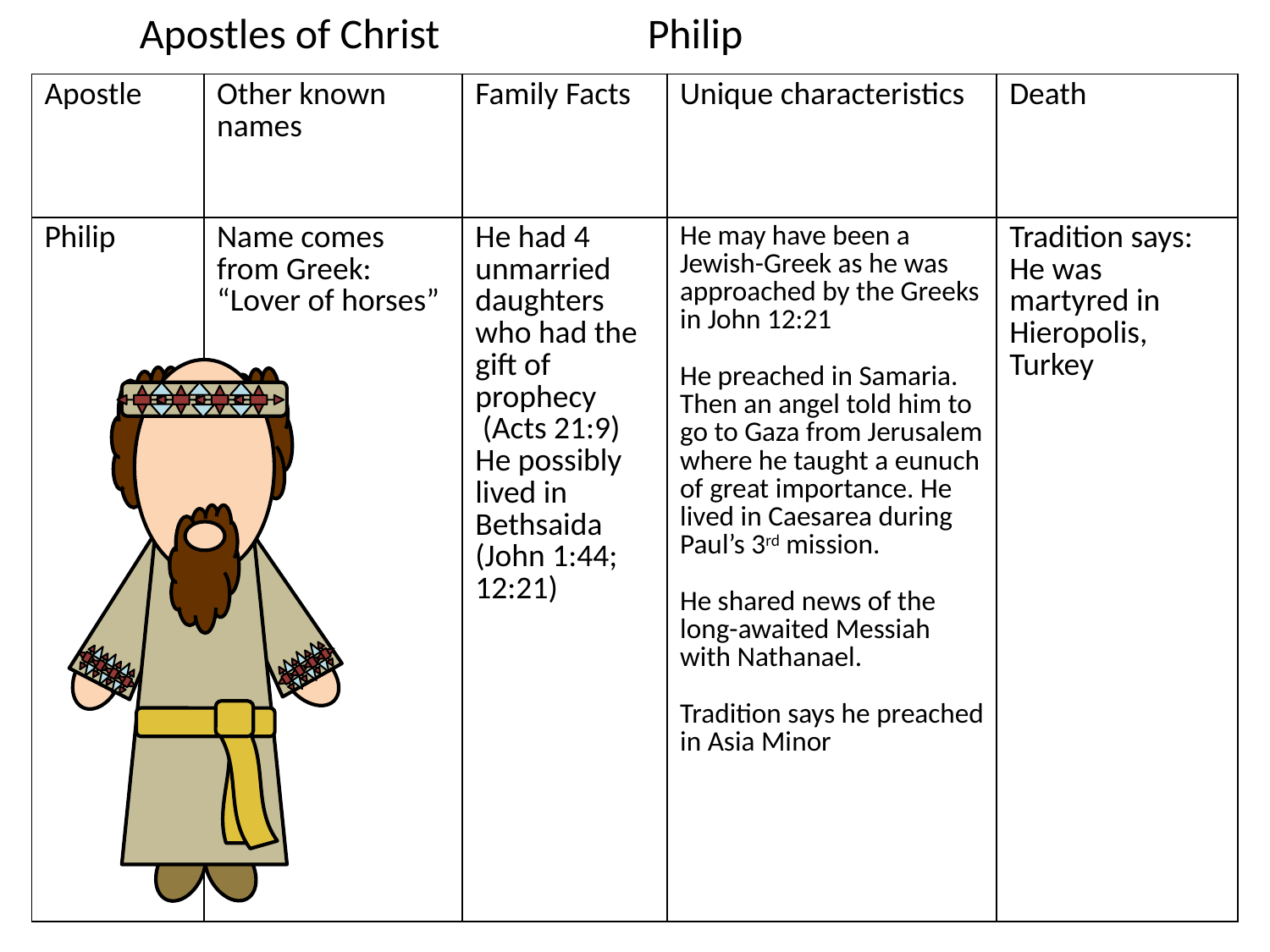

Apostles of Christ		Philip
| Apostle | Other known names | Family Facts | Unique characteristics | Death |
| --- | --- | --- | --- | --- |
| Philip | Name comes from Greek: “Lover of horses” | He had 4 unmarried daughters who had the gift of prophecy (Acts 21:9) He possibly lived in Bethsaida (John 1:44; 12:21) | He may have been a Jewish-Greek as he was approached by the Greeks in John 12:21 He preached in Samaria. Then an angel told him to go to Gaza from Jerusalem where he taught a eunuch of great importance. He lived in Caesarea during Paul’s 3rd mission. He shared news of the long-awaited Messiah with Nathanael. Tradition says he preached in Asia Minor | Tradition says: He was martyred in Hieropolis, Turkey |